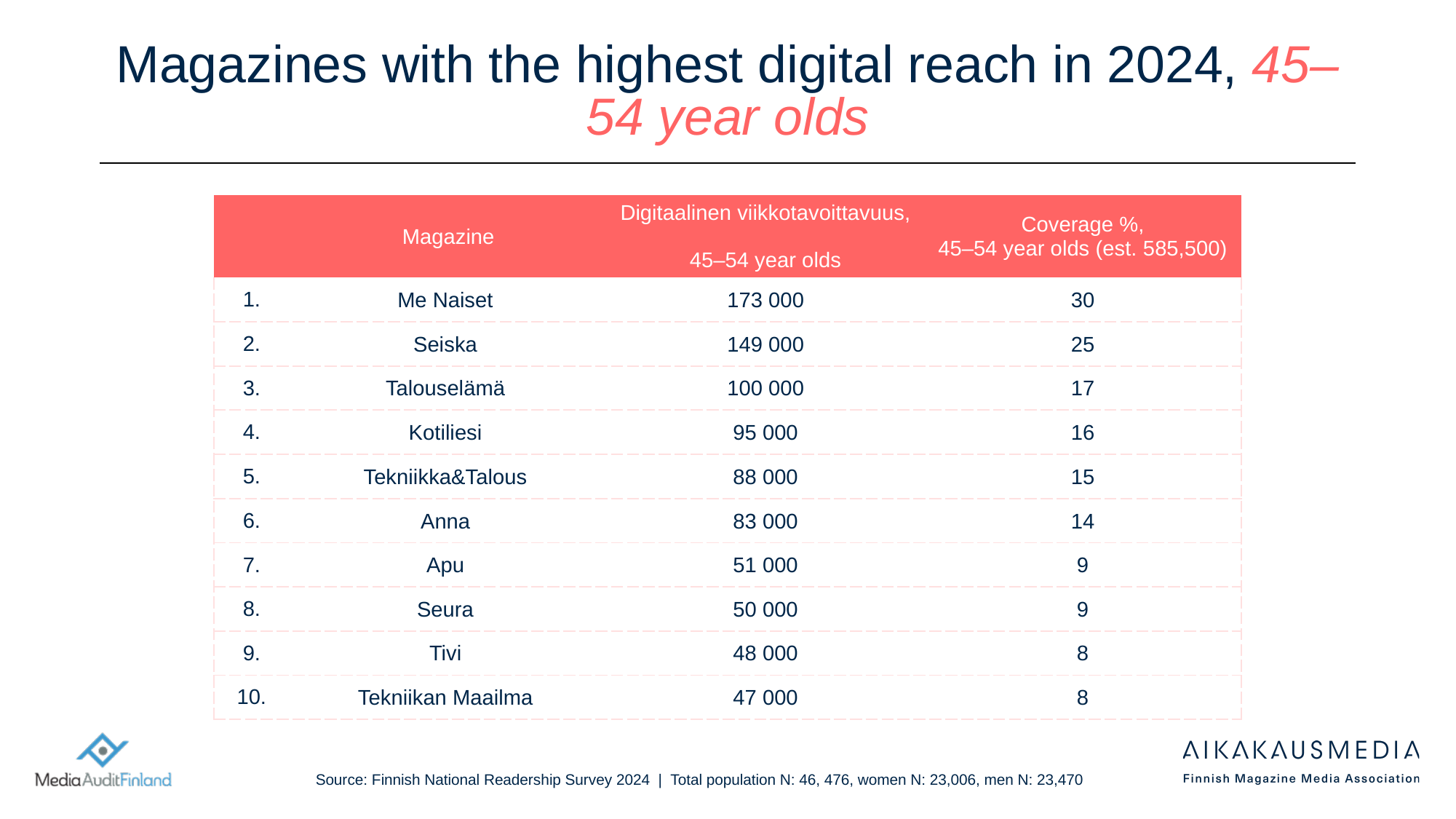

# Magazines with the highest digital reach in 2024, 45–54 year olds
|  | Magazine | Digitaalinen viikkotavoittavuus, 45–54 year olds | Coverage %, 45–54 year olds (est. 585,500) |
| --- | --- | --- | --- |
| 1. | Me Naiset | 173 000 | 30 |
| 2. | Seiska | 149 000 | 25 |
| 3. | Talouselämä | 100 000 | 17 |
| 4. | Kotiliesi | 95 000 | 16 |
| 5. | Tekniikka&Talous | 88 000 | 15 |
| 6. | Anna | 83 000 | 14 |
| 7. | Apu | 51 000 | 9 |
| 8. | Seura | 50 000 | 9 |
| 9. | Tivi | 48 000 | 8 |
| 10. | Tekniikan Maailma | 47 000 | 8 |